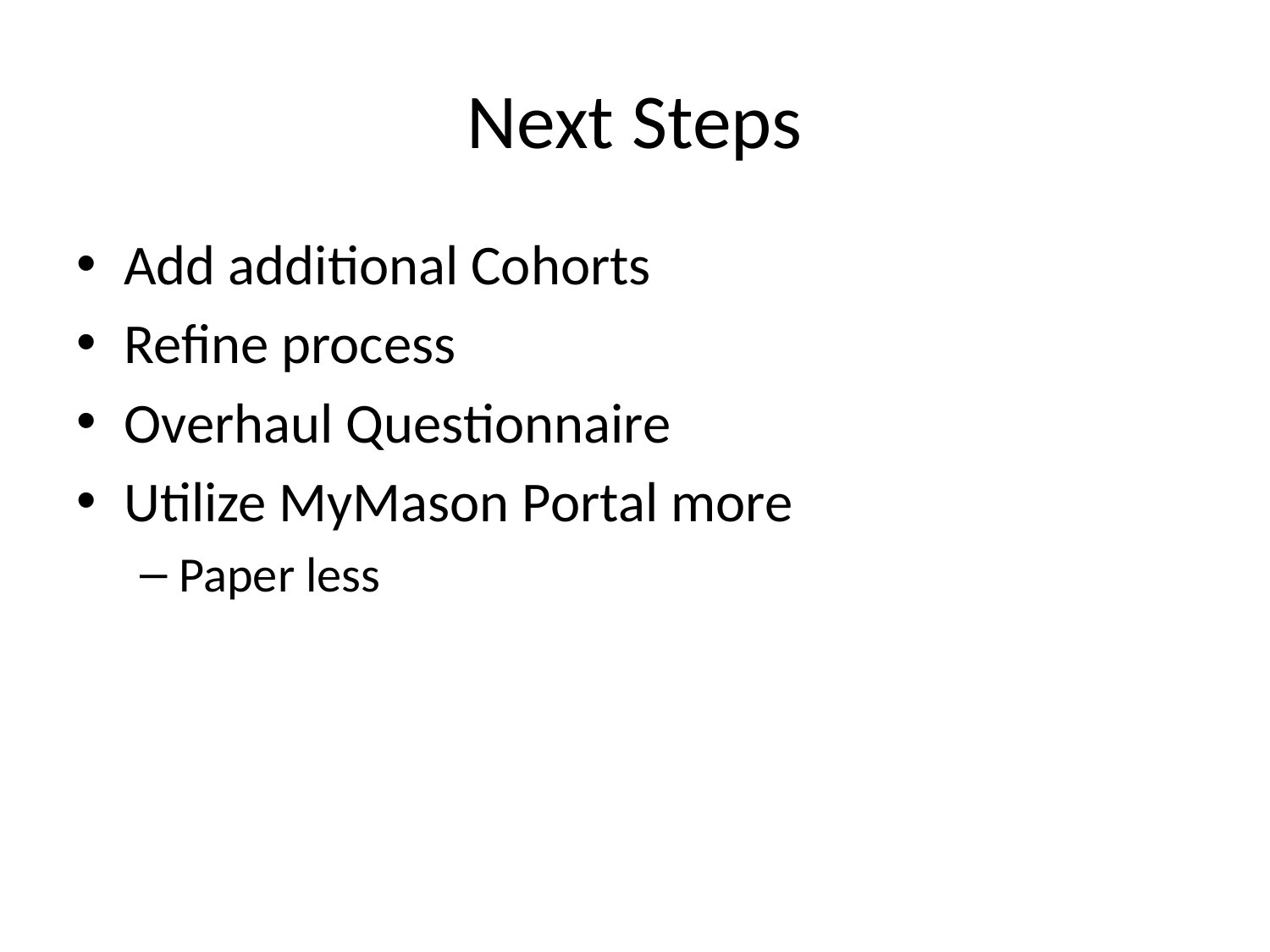

# Next Steps
Add additional Cohorts
Refine process
Overhaul Questionnaire
Utilize MyMason Portal more
Paper less